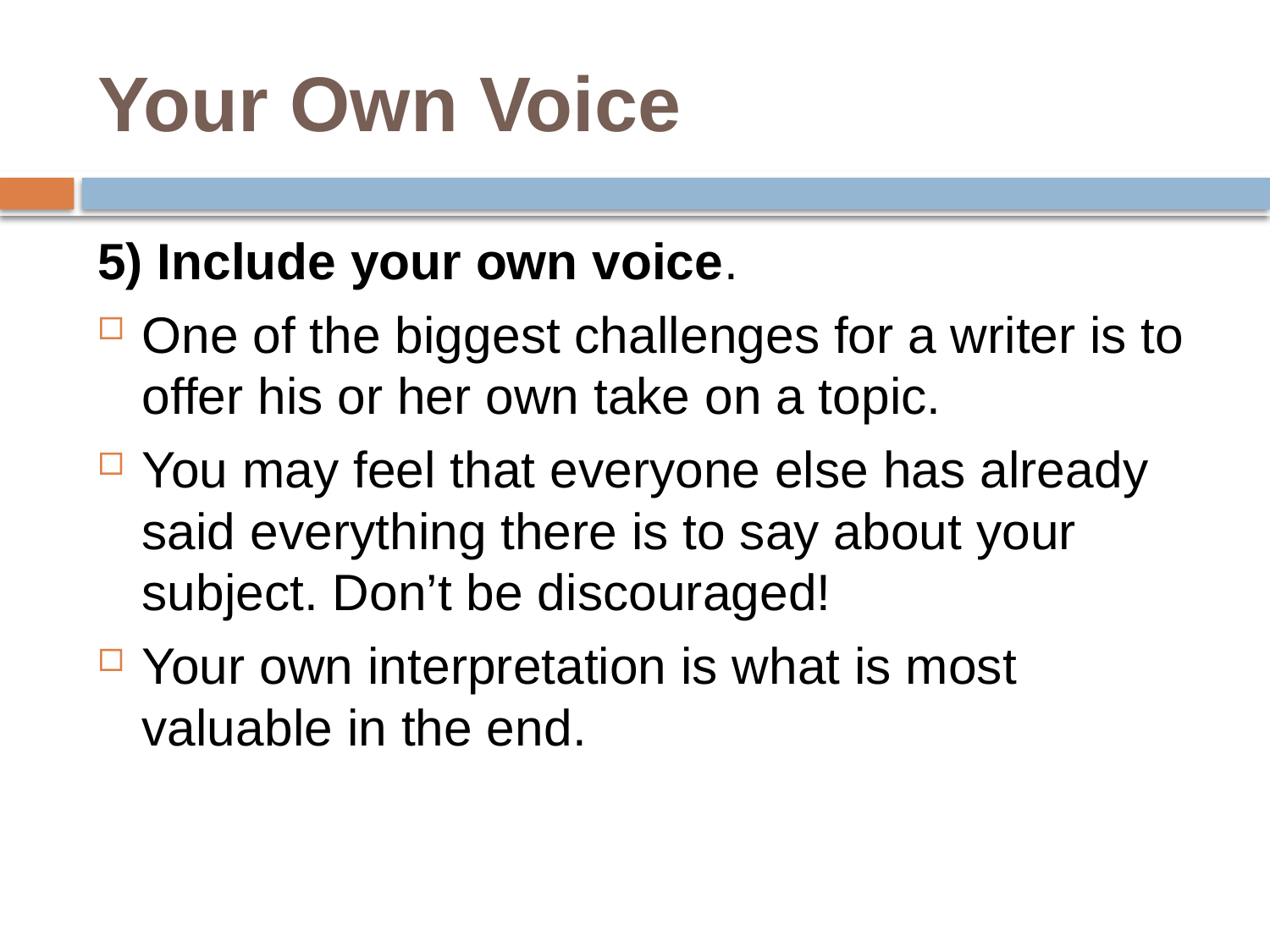

# Your Own Voice
5) Include your own voice.
One of the biggest challenges for a writer is to offer his or her own take on a topic.
You may feel that everyone else has already said everything there is to say about your subject. Don’t be discouraged!
Your own interpretation is what is most valuable in the end.